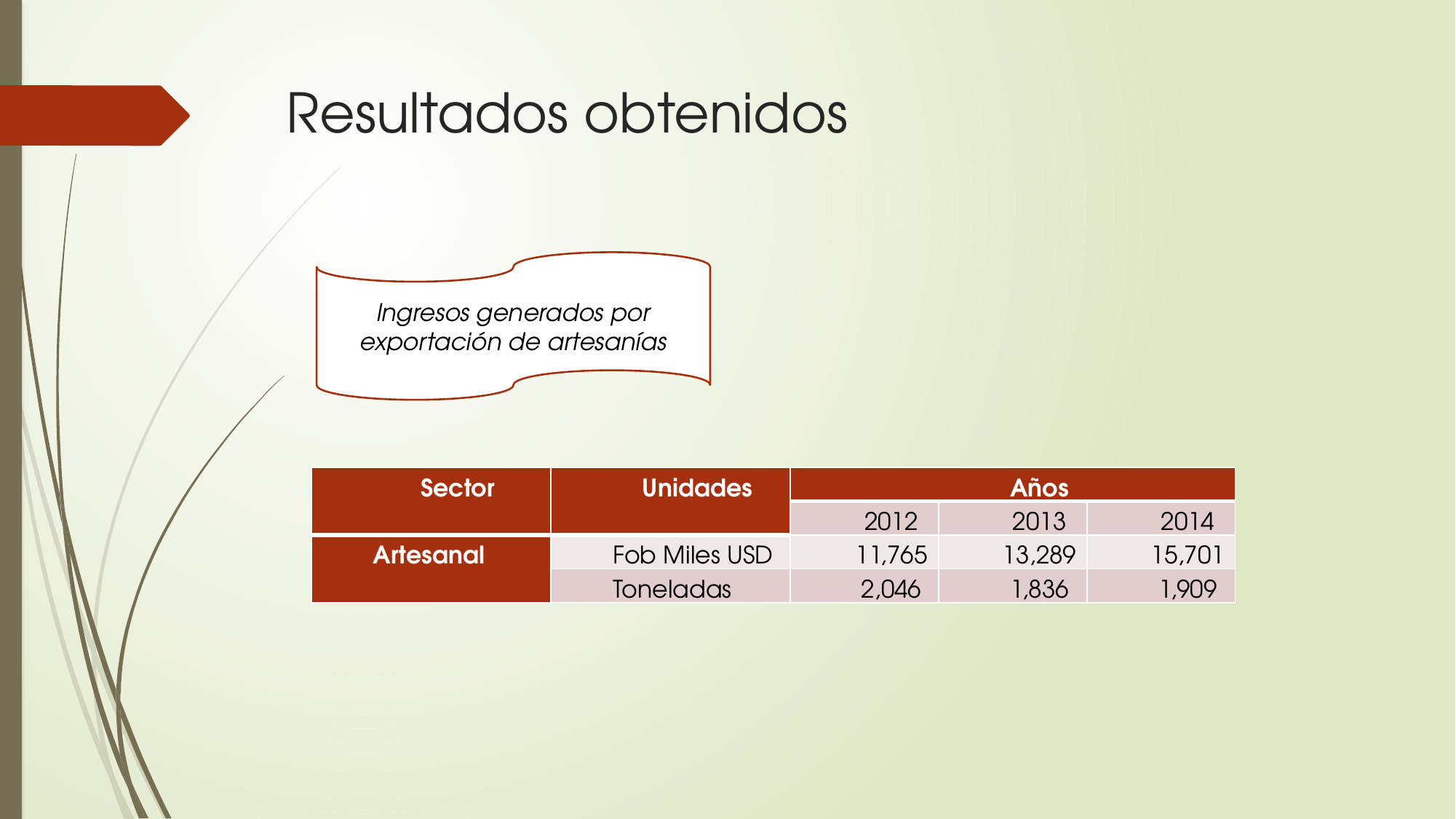

# Resultados obtenidos
Ingresos generados por exportación de artesanías
| Sector | Unidades | Años |  |  |
| --- | --- | --- | --- | --- |
|  |  | 2012 | 2013 | 2014 |
| Artesanal | Fob Miles USD | 11,765 | 13,289 | 15,701 |
|  | Toneladas | 2,046 | 1,836 | 1,909 |